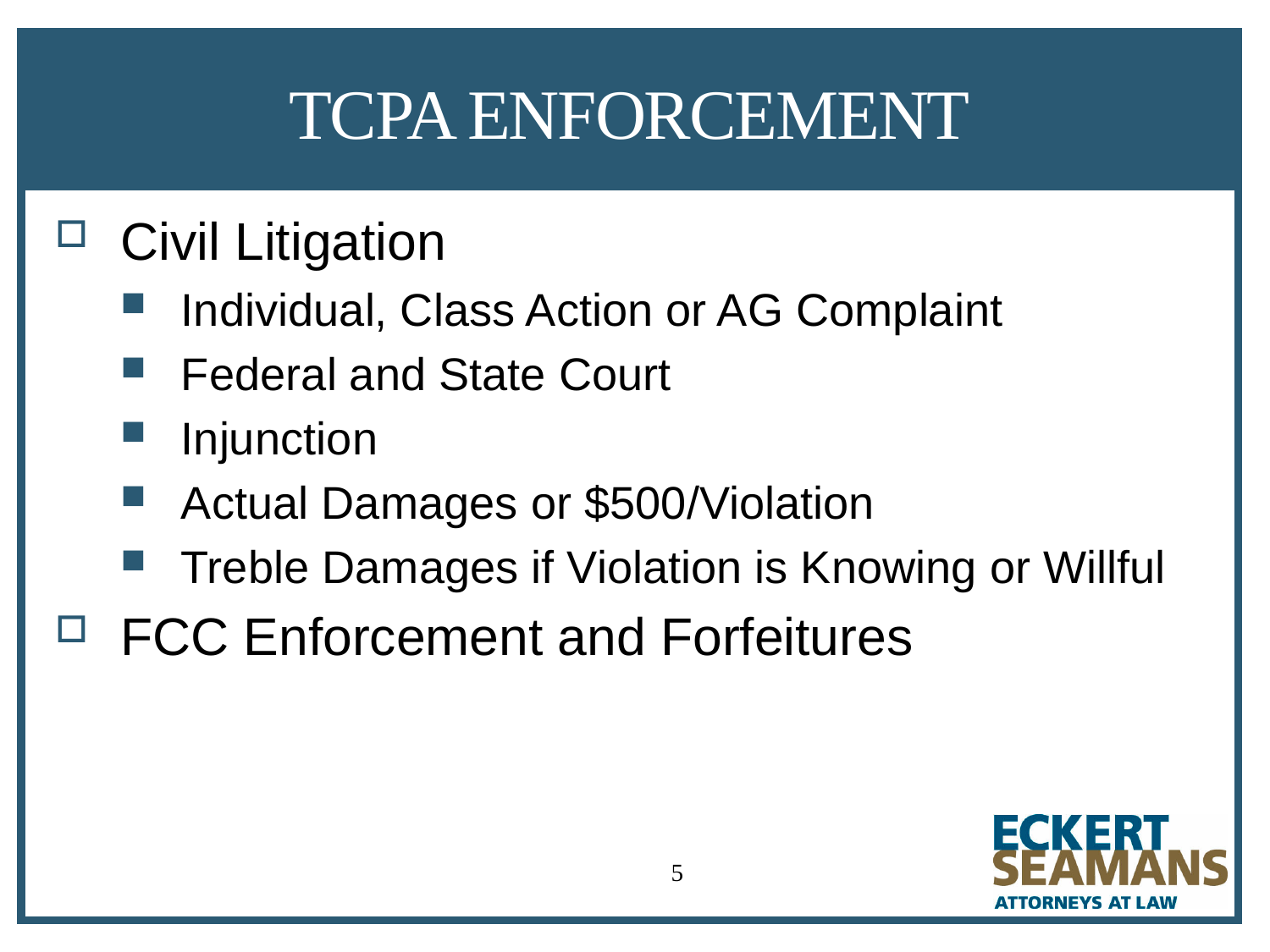

# TCPA ENFORCEMENT
Civil Litigation
Individual, Class Action or AG Complaint
Federal and State Court
Injunction
Actual Damages or $500/Violation
Treble Damages if Violation is Knowing or Willful
FCC Enforcement and Forfeitures
5